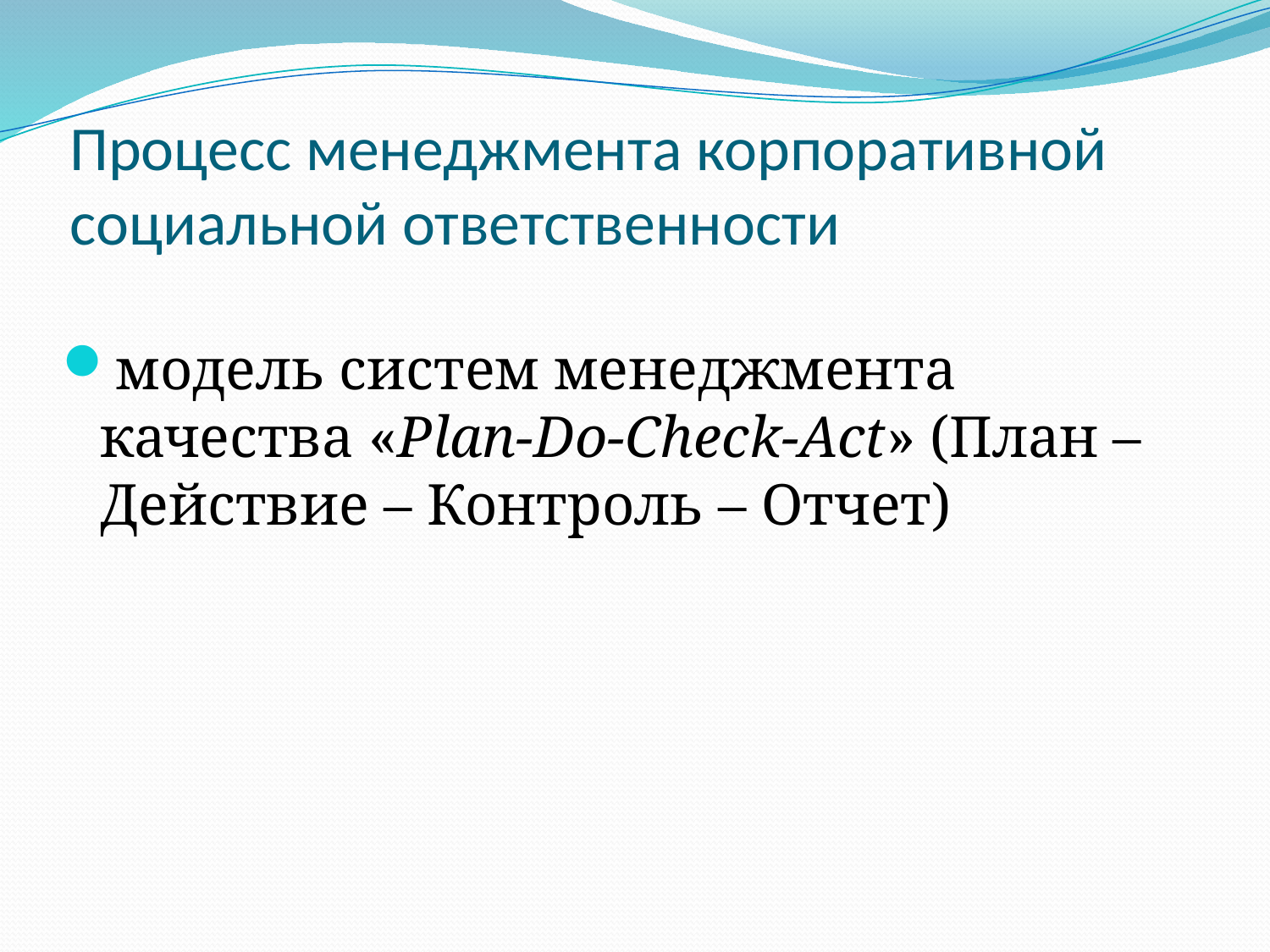

# Процесс менеджмента корпоративной социальной ответственности
модель систем менеджмента качества «Plan-Do-Check-Act» (План – Действие – Контроль – Отчет)